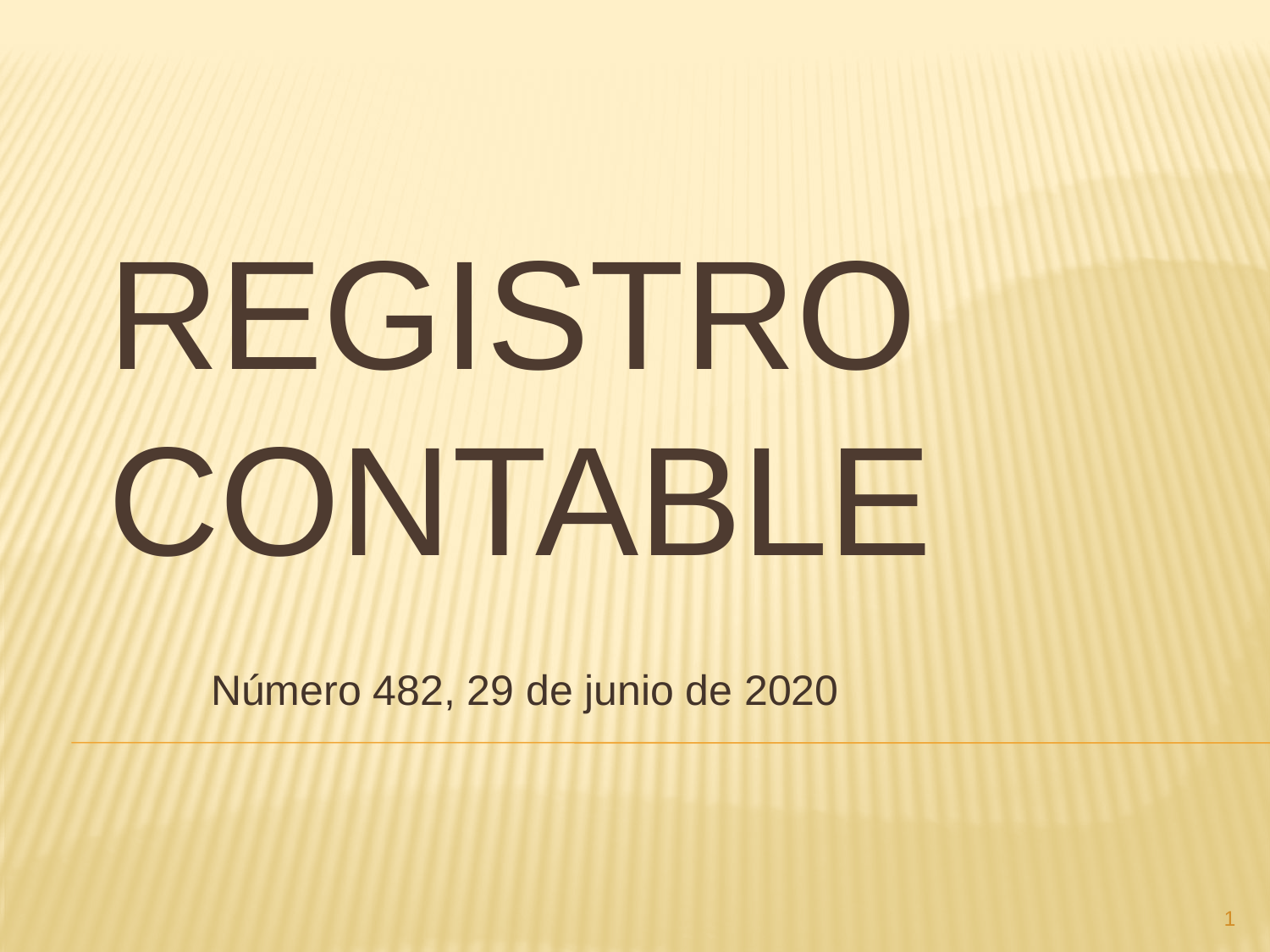

# Registro contable
Número 482, 29 de junio de 2020
1